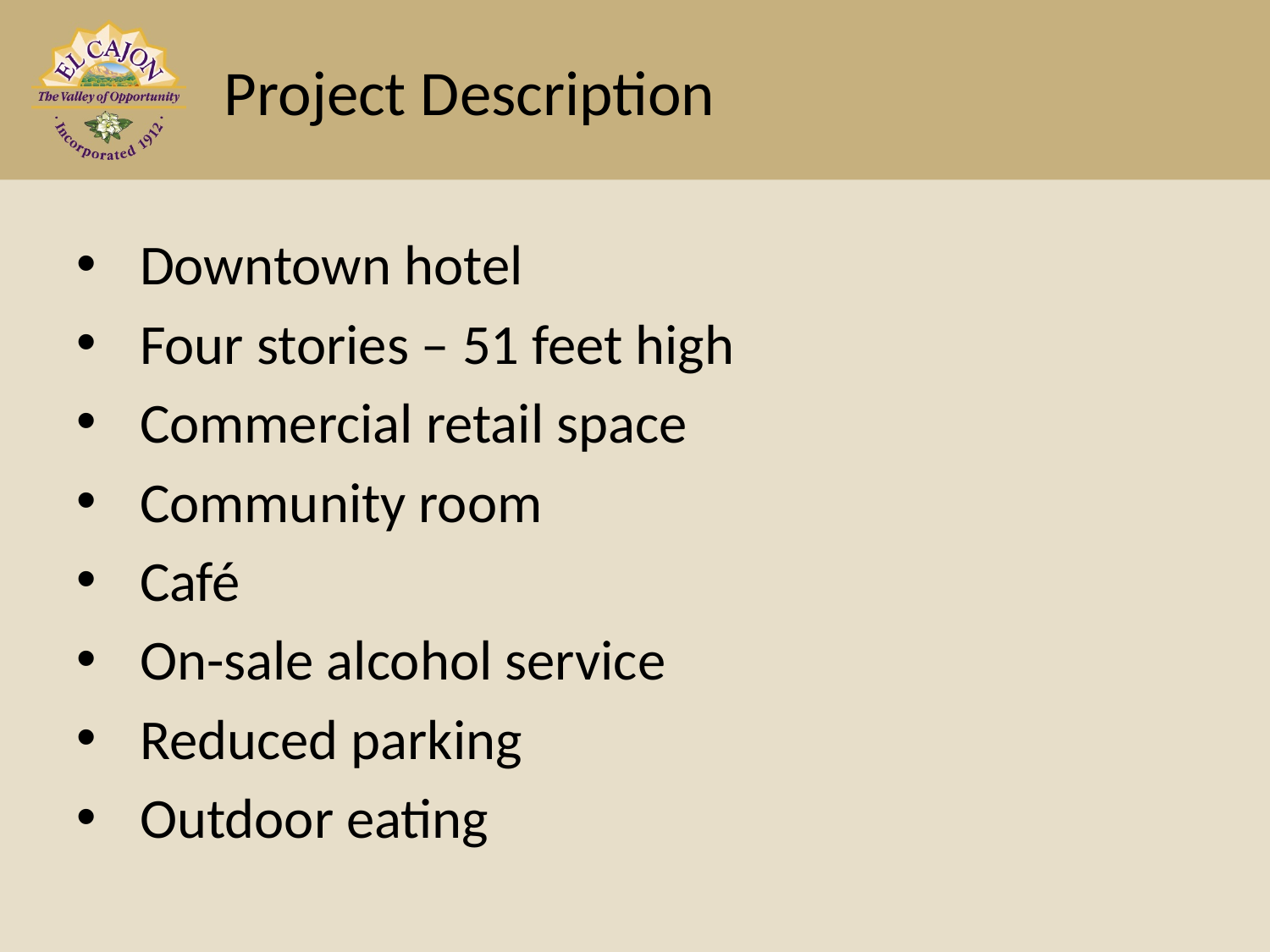

# Project Description
Downtown hotel
Four stories – 51 feet high
Commercial retail space
Community room
Café
On-sale alcohol service
Reduced parking
Outdoor eating